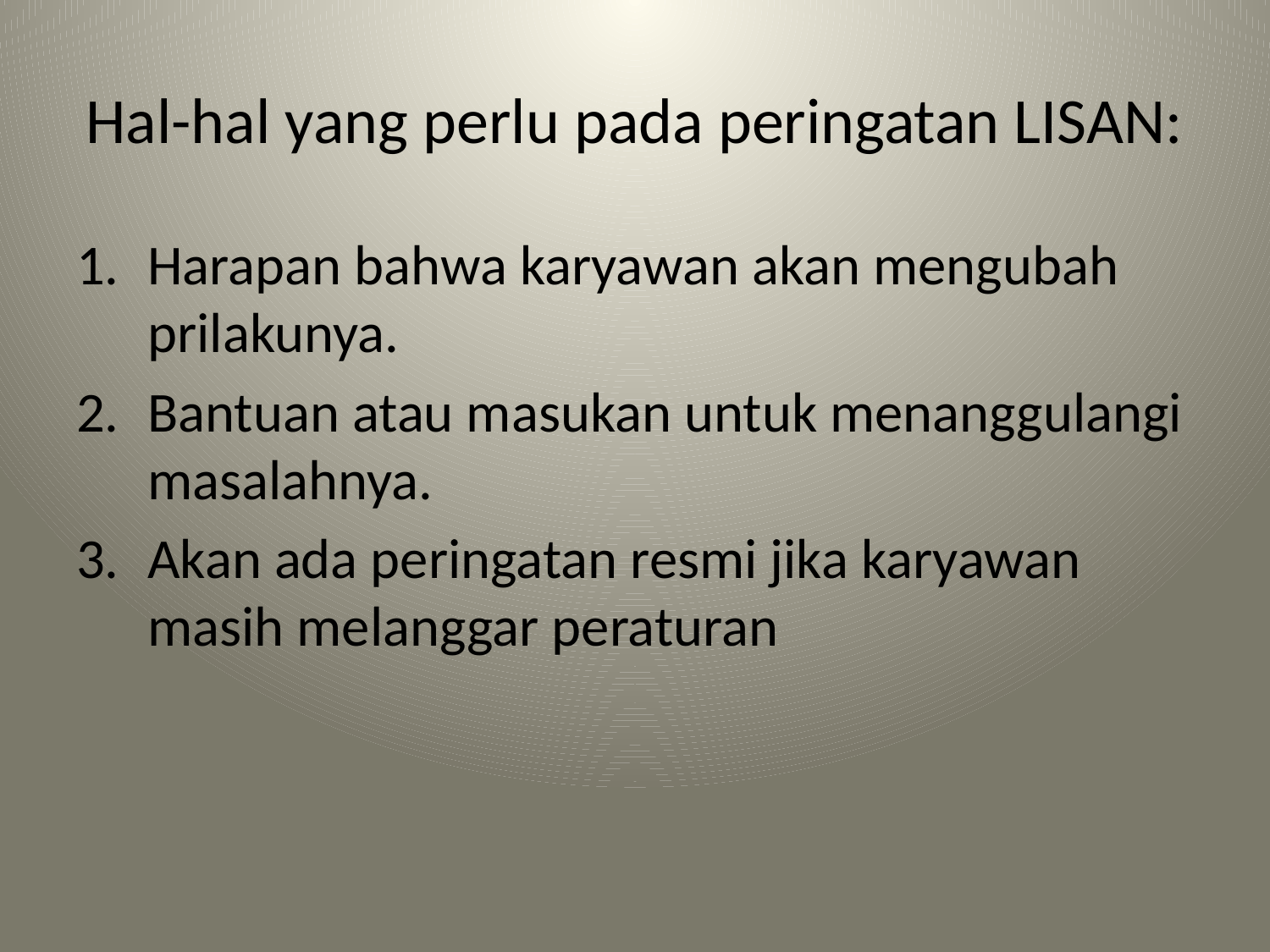

# Hal-hal yang perlu pada peringatan LISAN:
Harapan bahwa karyawan akan mengubah prilakunya.
Bantuan atau masukan untuk menanggulangi masalahnya.
Akan ada peringatan resmi jika karyawan masih melanggar peraturan